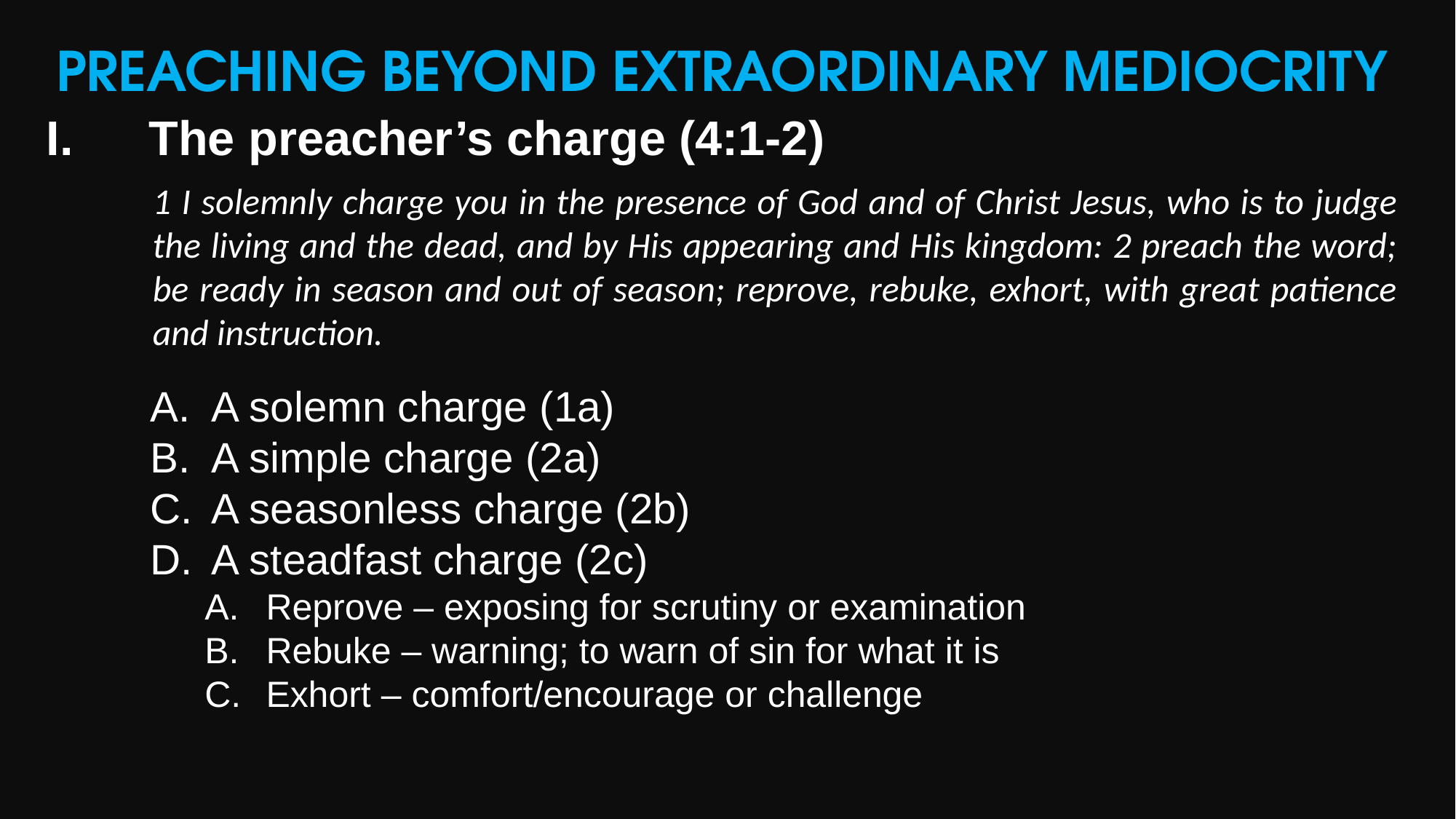

Preaching Beyond Extraordinary Mediocrity
The preacher’s charge (4:1-2)
1 I solemnly charge you in the presence of God and of Christ Jesus, who is to judge the living and the dead, and by His appearing and His kingdom: 2 preach the word; be ready in season and out of season; reprove, rebuke, exhort, with great patience and instruction.
A solemn charge (1a)
A simple charge (2a)
A seasonless charge (2b)
A steadfast charge (2c)
Reprove – exposing for scrutiny or examination
Rebuke – warning; to warn of sin for what it is
Exhort – comfort/encourage or challenge